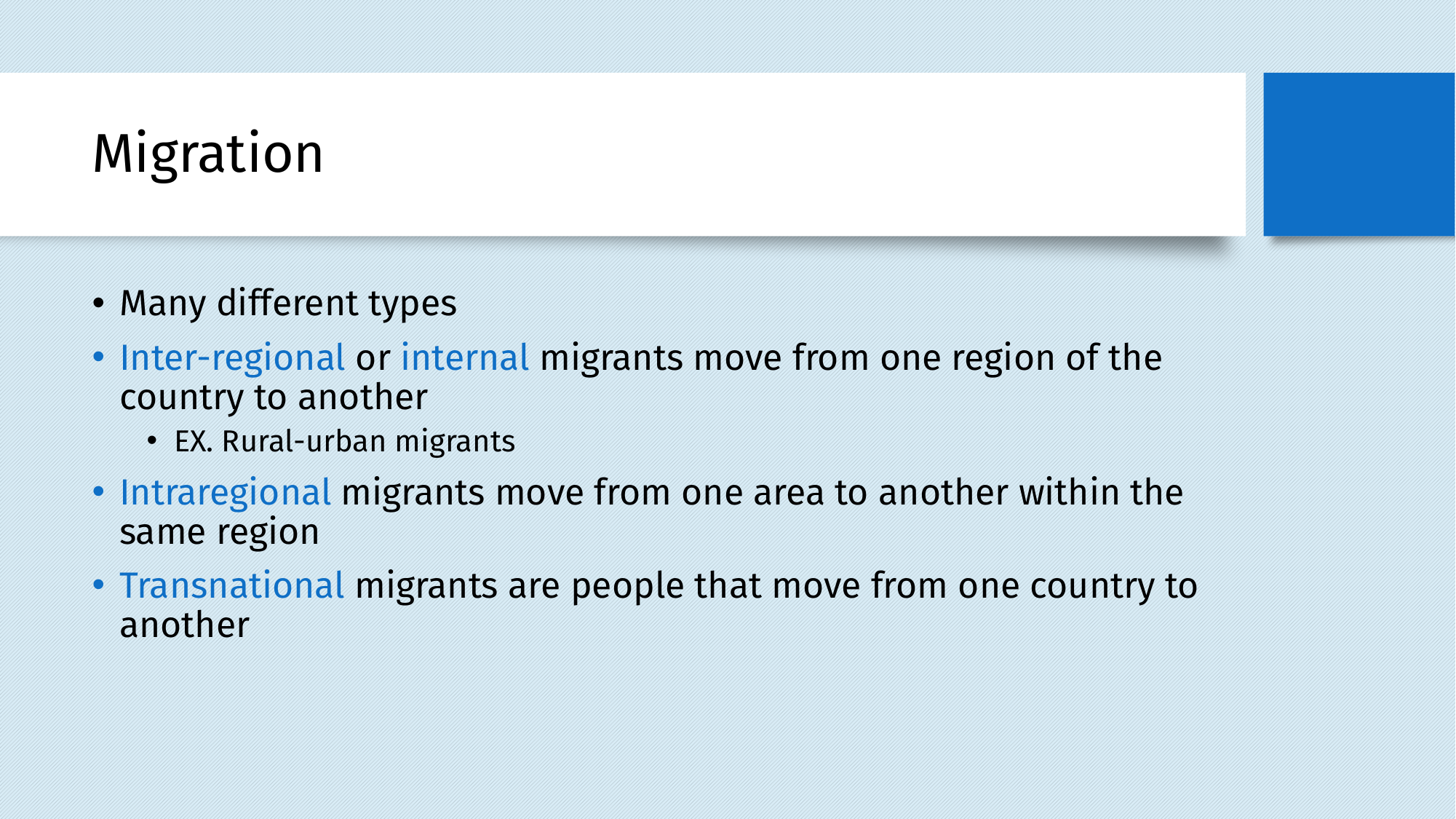

# Migration
Many different types
Inter-regional or internal migrants move from one region of the country to another
EX. Rural-urban migrants
Intraregional migrants move from one area to another within the same region
Transnational migrants are people that move from one country to another